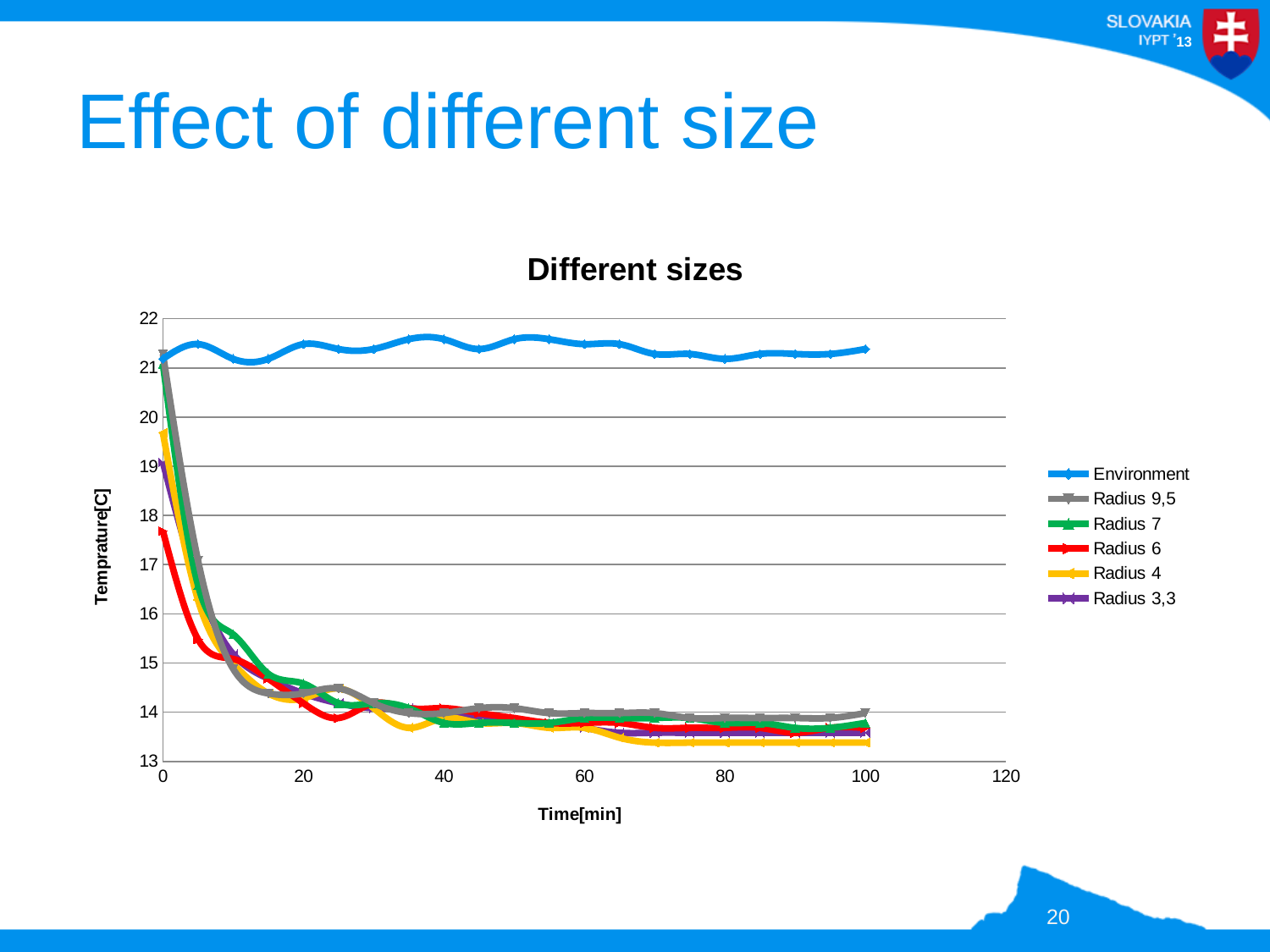

# Effect of different size

### Chart: Different sizes

| Category | Environment | Radius 9,5 | Radius 7 | Radius 6 | Radius 4 | Radius 3,3 |
|---|---|---|---|---|---|---|
20